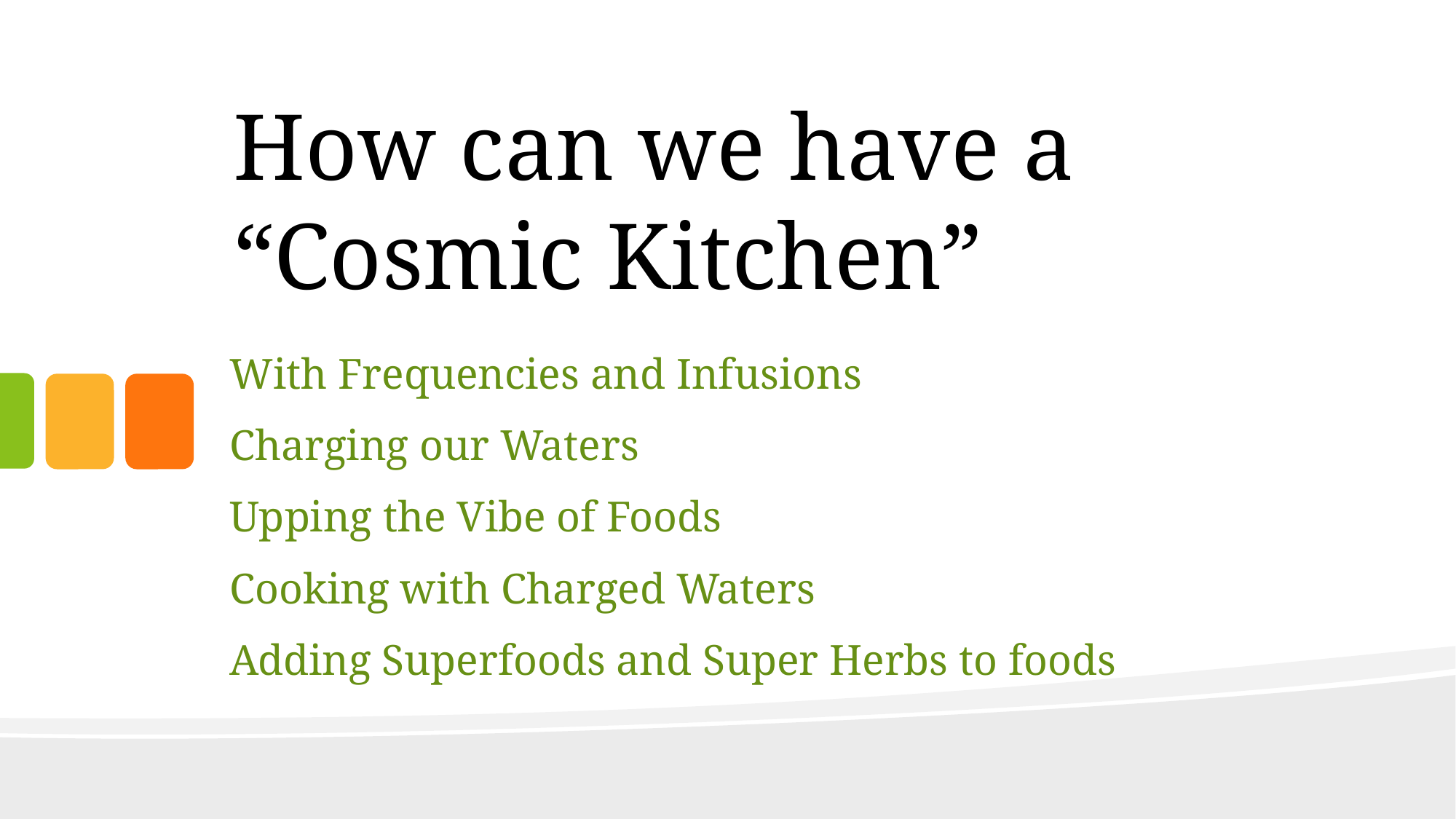

# How can we have a “Cosmic Kitchen”
With Frequencies and Infusions
Charging our Waters
Upping the Vibe of Foods
Cooking with Charged Waters
Adding Superfoods and Super Herbs to foods